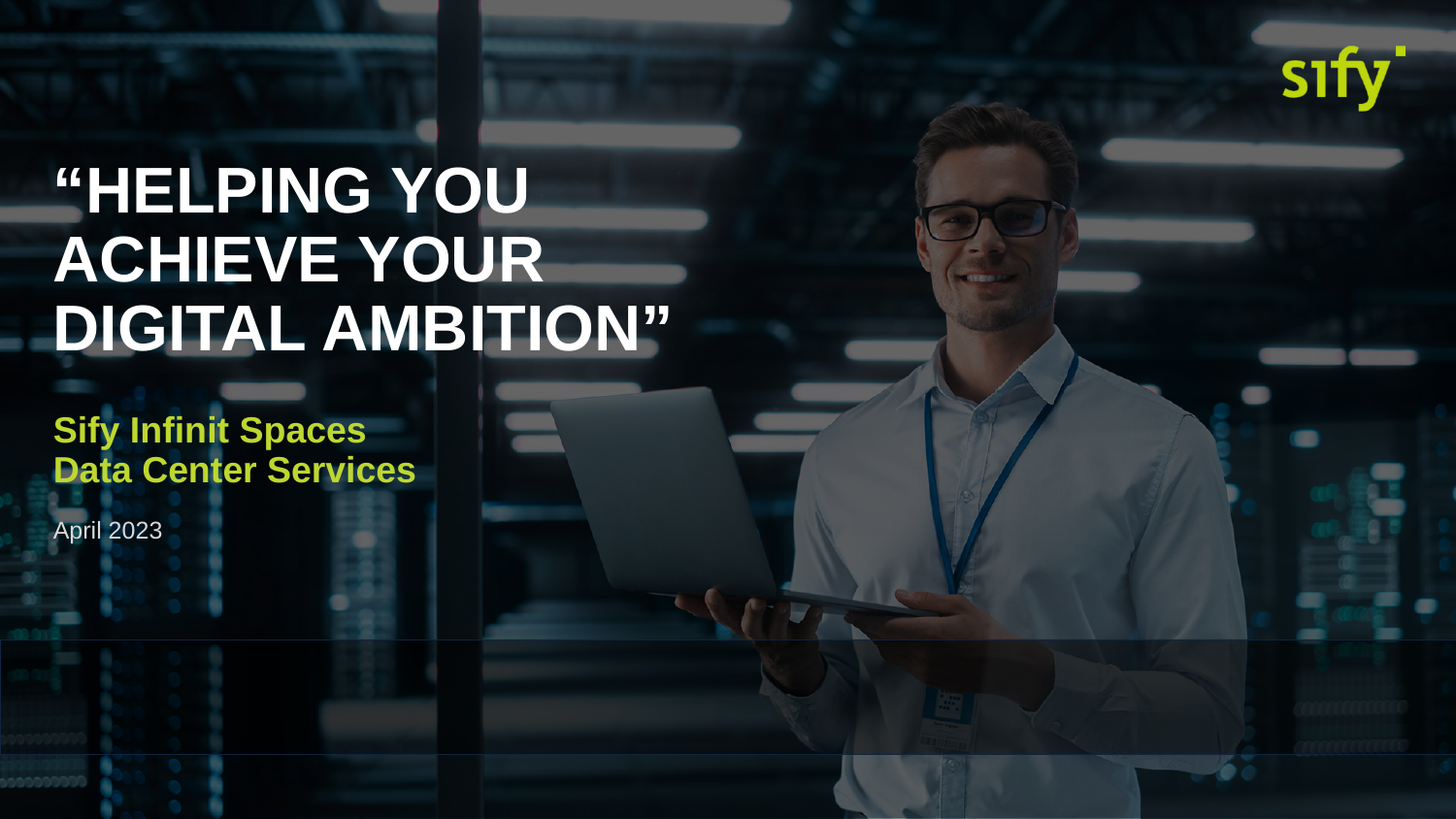

“Helping you achieve your digital ambition”
Sify Infinit Spaces
Data Center Services

April 2023